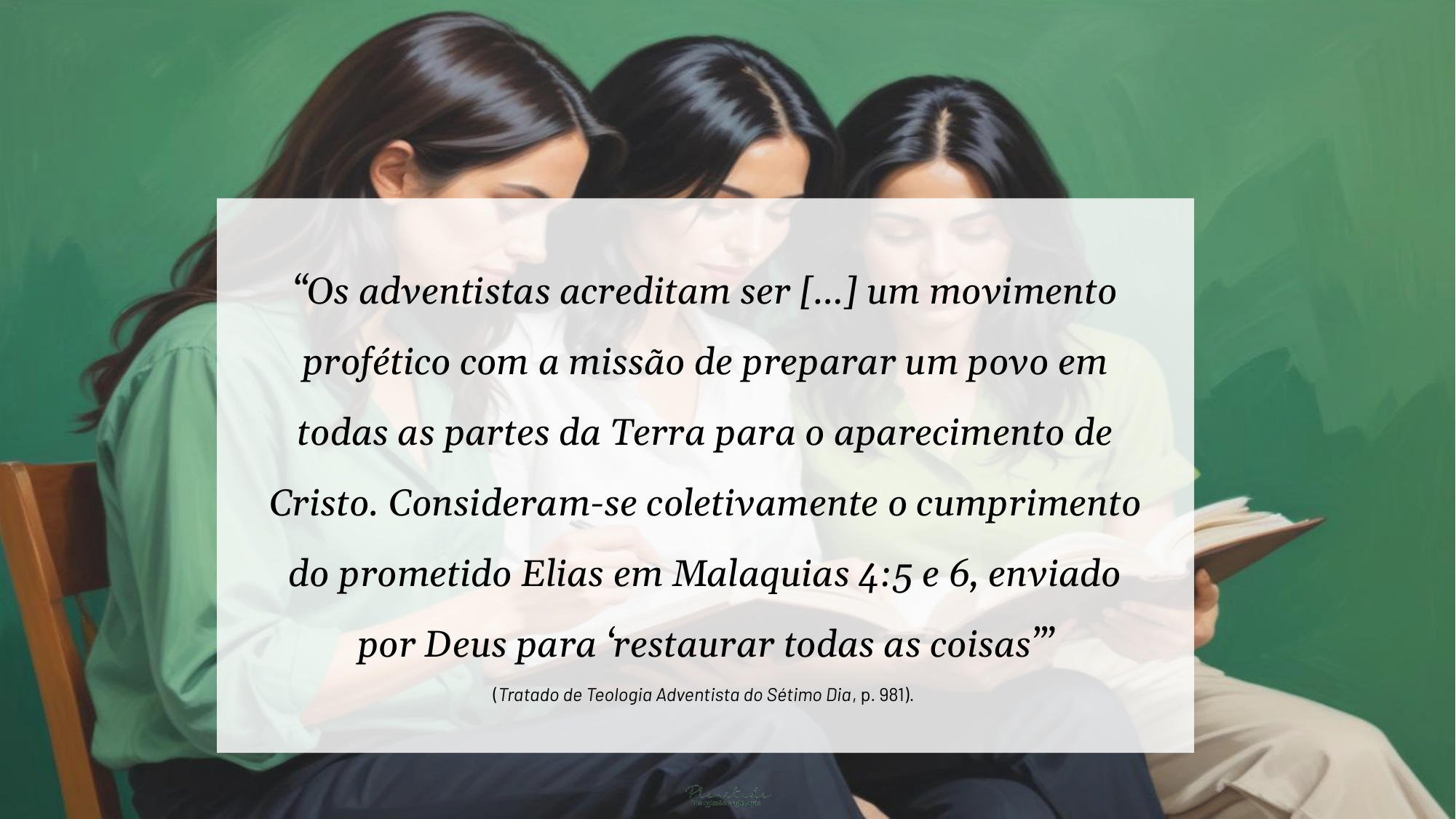

“Os adventistas acreditam ser […] um movimento profético com a missão de preparar um povo em todas as partes da Terra para o aparecimento de Cristo. Consideram-se coletivamente o cumprimento do prometido Elias em Malaquias 4:5 e 6, enviado por Deus para ‘restaurar todas as coisas’”
(Tratado de Teologia Adventista do Sétimo Dia, p. 981).